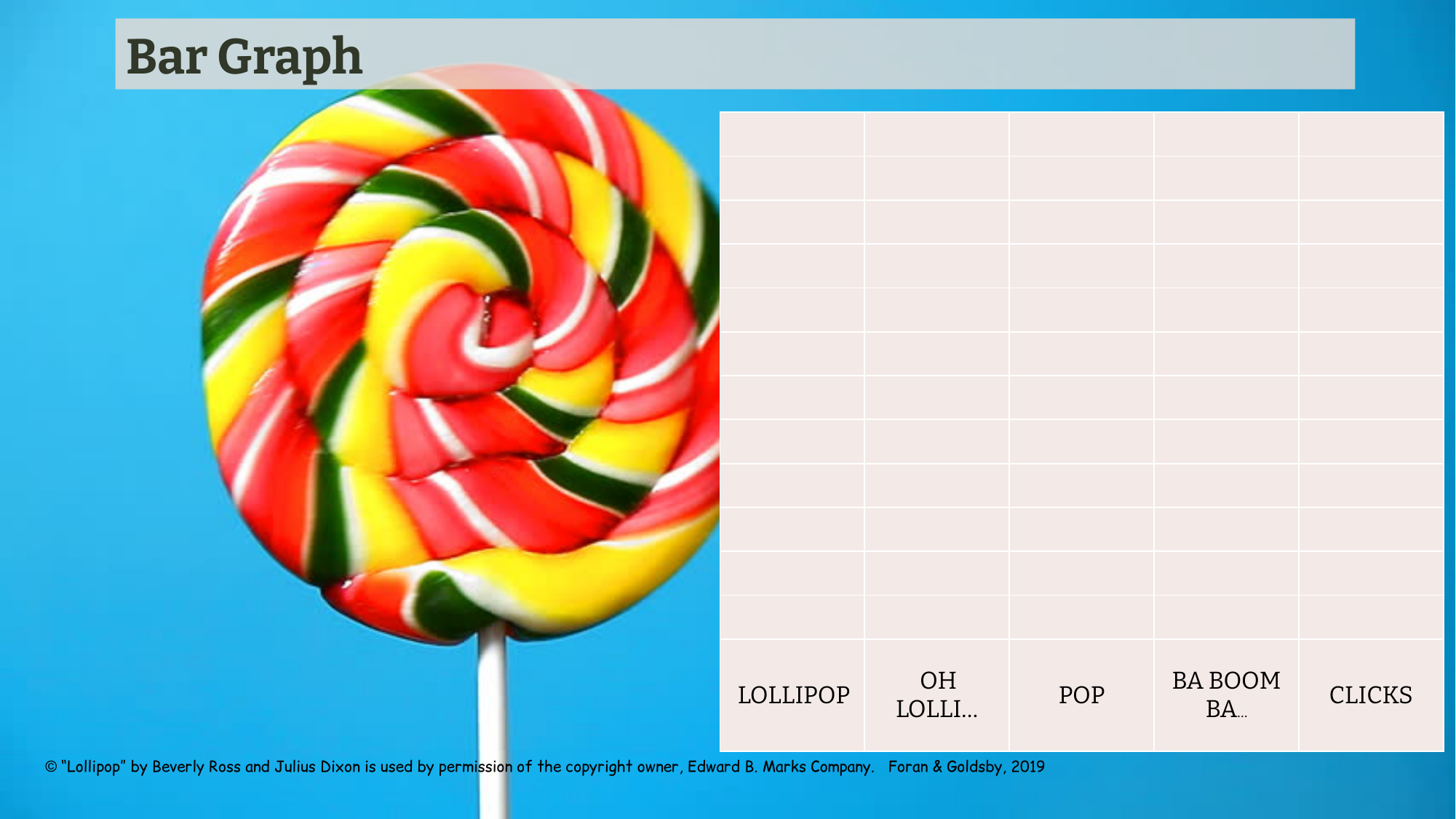

# Bar Graph
|  |  |  |  |  |
| --- | --- | --- | --- | --- |
|  |  |  |  |  |
|  |  |  |  |  |
|  |  |  |  |  |
|  |  |  |  |  |
|  |  |  |  |  |
|  |  |  |  |  |
|  |  |  |  |  |
|  |  |  |  |  |
|  |  |  |  |  |
|  |  |  |  |  |
|  |  |  |  |  |
| LOLLIPOP | OH LOLLI… | POP | BA BOOM BA… | CLICKS |
© “Lollipop” by Beverly Ross and Julius Dixon is used by permission of the copyright owner, Edward B. Marks Company.   Foran & Goldsby, 2019